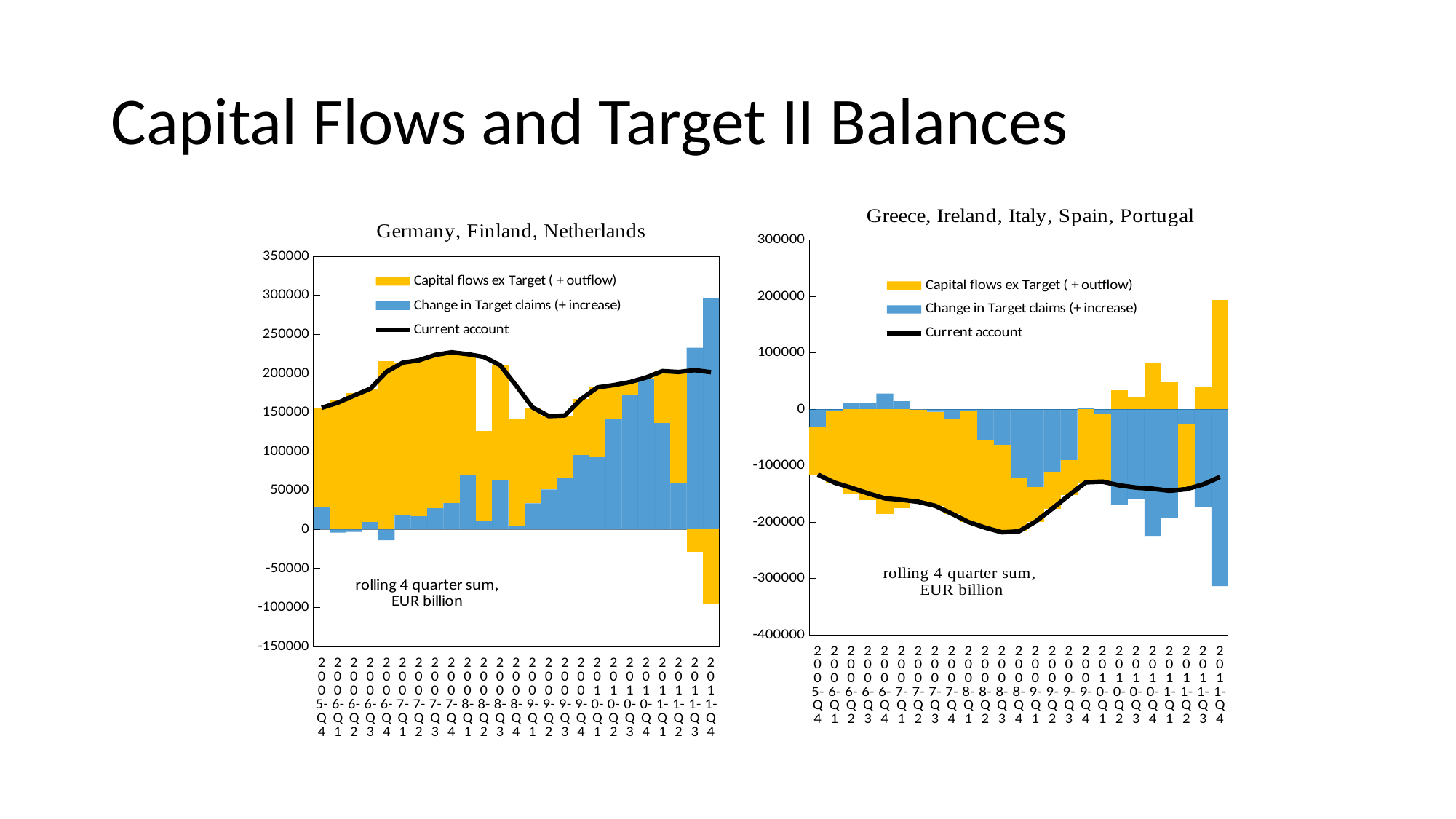

# Capital Flows and Target II Balances

### Chart

| Category | Change in Target claims (+ increase) | Capital flows ex Target ( + outflow) | Current account |
|---|---|---|---|
| 2005-Q4 | -31488.00000000001 | -84333.99599999997 | -115821.996 |
| 2006-Q1 | -3572.000000000005 | -126505.581 | -130077.581 |
| 2006-Q2 | 10354.00000000001 | -149577.123 | -139223.123 |
| 2006-Q3 | 11451.00000000001 | -160528.011 | -149077.011 |
| 2006-Q4 | 27874.0 | -185778.517 | -157904.517 |
| 2007-Q1 | 14423.0 | -174901.158 | -160478.158 |
| 2007-Q2 | -540.9999999999876 | -163493.975 | -164034.975 |
| 2007-Q3 | -4251.0 | -166757.4839999998 | -171008.4839999998 |
| 2007-Q4 | -17322.0 | -167689.265 | -185011.265 |
| 2008-Q1 | -3218.000000000015 | -196691.809 | -199909.809 |
| 2008-Q2 | -55482.00000000001 | -154458.645 | -209940.6450000001 |
| 2008-Q3 | -63421.00000000001 | -154729.608 | -218150.608 |
| 2008-Q4 | -122608.0 | -93996.69200000001 | -216604.692 |
| 2009-Q1 | -137845.0 | -61247.599 | -199092.599 |
| 2009-Q2 | -111369.0 | -64781.849 | -176150.849 |
| 2009-Q3 | -90173.00000000003 | -62174.949 | -152347.949 |
| 2009-Q4 | 1982.999999999982 | -131516.943 | -129533.9429999999 |
| 2010-Q1 | -8508.999999999958 | -119797.054 | -128306.054 |
| 2010-Q2 | -169302.0 | 34369.911 | -134932.089 |
| 2010-Q3 | -159164.0 | 20301.16500000001 | -138862.8349999998 |
| 2010-Q4 | -224315.9999999997 | 83378.40099999994 | -140937.599 |
| 2011-Q1 | -192931.0 | 48483.44600000003 | -144447.5539999999 |
| 2011-Q2 | -26673.00000000001 | -114897.8550000001 | -141570.8549999997 |
| 2011-Q3 | -173583.0 | 40321.19599999999 | -133261.8039999999 |
| 2011-Q4 | -313389.0 | 193255.035 | -120133.965 |

### Chart

| Category | Change in Target claims (+ increase) | Capital flows ex Target ( + outflow) | Current account |
|---|---|---|---|
| 2005-Q4 | 28268.99999999999 | 127592.01 | 155861.01 |
| 2006-Q1 | -3900.00000000002 | 166409.13 | 162509.13 |
| 2006-Q2 | -3079.999999999996 | 174647.87 | 171567.87 |
| 2006-Q3 | 9871.00000000003 | 170518.4699999997 | 180389.47 |
| 2006-Q4 | -13788.99999999997 | 215856.94 | 202067.94 |
| 2007-Q1 | 18691.00000000002 | 195133.1 | 213824.1 |
| 2007-Q2 | 17430.00000000002 | 199446.7700000001 | 216876.7700000001 |
| 2007-Q3 | 27589.99999999996 | 196089.1 | 223679.1 |
| 2007-Q4 | 33940.00000000003 | 193067.57 | 227007.57 |
| 2008-Q1 | 69960.0 | 154674.3599999997 | 224634.36 |
| 2008-Q2 | 10565.0 | 115386.29 | 221036.29 |
| 2008-Q3 | 63680.00000000006 | 146805.01 | 210485.01 |
| 2008-Q4 | 4745.0 | 136555.46 | 184005.46 |
| 2009-Q1 | 33415.0 | 123009.23 | 156424.23 |
| 2009-Q2 | 51275.0 | 93947.26000000004 | 145222.26 |
| 2009-Q3 | 65634.99999999994 | 80439.30000000006 | 146074.3 |
| 2009-Q4 | 95684.99999999994 | 71384.21 | 167069.2100000001 |
| 2010-Q1 | 92709.99999999994 | 89323.77000000008 | 182033.7700000001 |
| 2010-Q2 | 142484.0 | 42496.58 | 184980.58 |
| 2010-Q3 | 171913.9999999997 | 16941.60000000006 | 188855.6 |
| 2010-Q4 | 192655.9999999997 | 2079.92000000002 | 194735.92 |
| 2011-Q1 | 136572.9999999997 | 66441.66 | 203014.6599999999 |
| 2011-Q2 | 59593.0 | 142188.64 | 201781.64 |
| 2011-Q3 | 233016.0 | -28821.19 | 204194.81 |
| 2011-Q4 | 296202.0000000001 | -94715.22000000006 | 201486.78 |